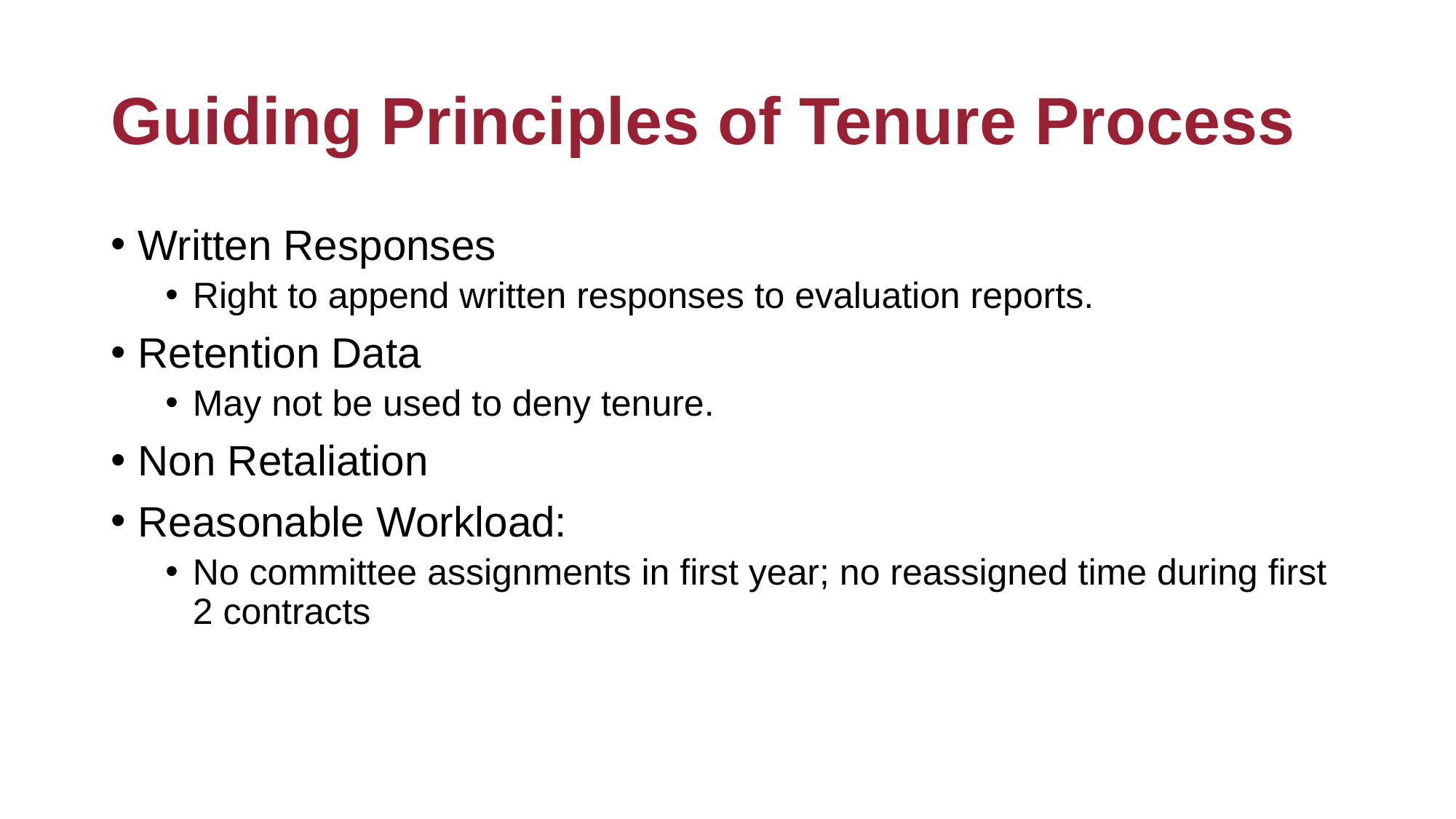

# Guiding Principles of Tenure Process
Written Responses
Right to append written responses to evaluation reports.
Retention Data
May not be used to deny tenure.
Non Retaliation
Reasonable Workload:
No committee assignments in first year; no reassigned time during first 2 contracts